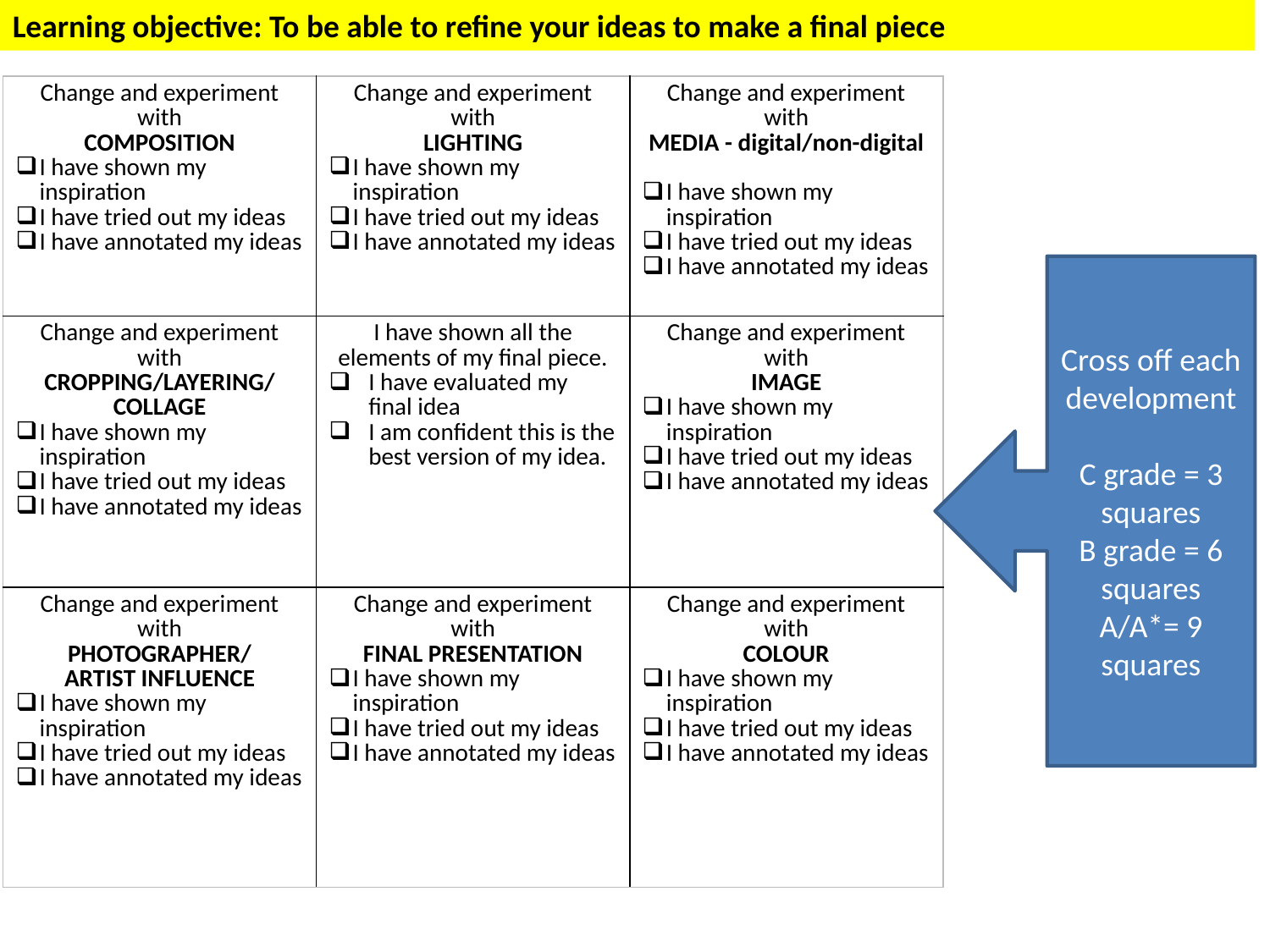

Learning objective: To be able to refine your ideas to make a final piece
| Change and experiment with COMPOSITION I have shown my inspiration I have tried out my ideas I have annotated my ideas | Change and experiment with LIGHTING I have shown my inspiration I have tried out my ideas I have annotated my ideas | Change and experiment with MEDIA - digital/non-digital I have shown my inspiration I have tried out my ideas I have annotated my ideas |
| --- | --- | --- |
| Change and experiment with CROPPING/LAYERING/ COLLAGE I have shown my inspiration I have tried out my ideas I have annotated my ideas | I have shown all the elements of my final piece. I have evaluated my final idea I am confident this is the best version of my idea. | Change and experiment with IMAGE I have shown my inspiration I have tried out my ideas I have annotated my ideas |
| Change and experiment with PHOTOGRAPHER/ ARTIST INFLUENCE I have shown my inspiration I have tried out my ideas I have annotated my ideas | Change and experiment with FINAL PRESENTATION I have shown my inspiration I have tried out my ideas I have annotated my ideas | Change and experiment with COLOUR I have shown my inspiration I have tried out my ideas I have annotated my ideas |
Cross off each development

C grade = 3 squares
B grade = 6 squares
A/A*= 9 squares